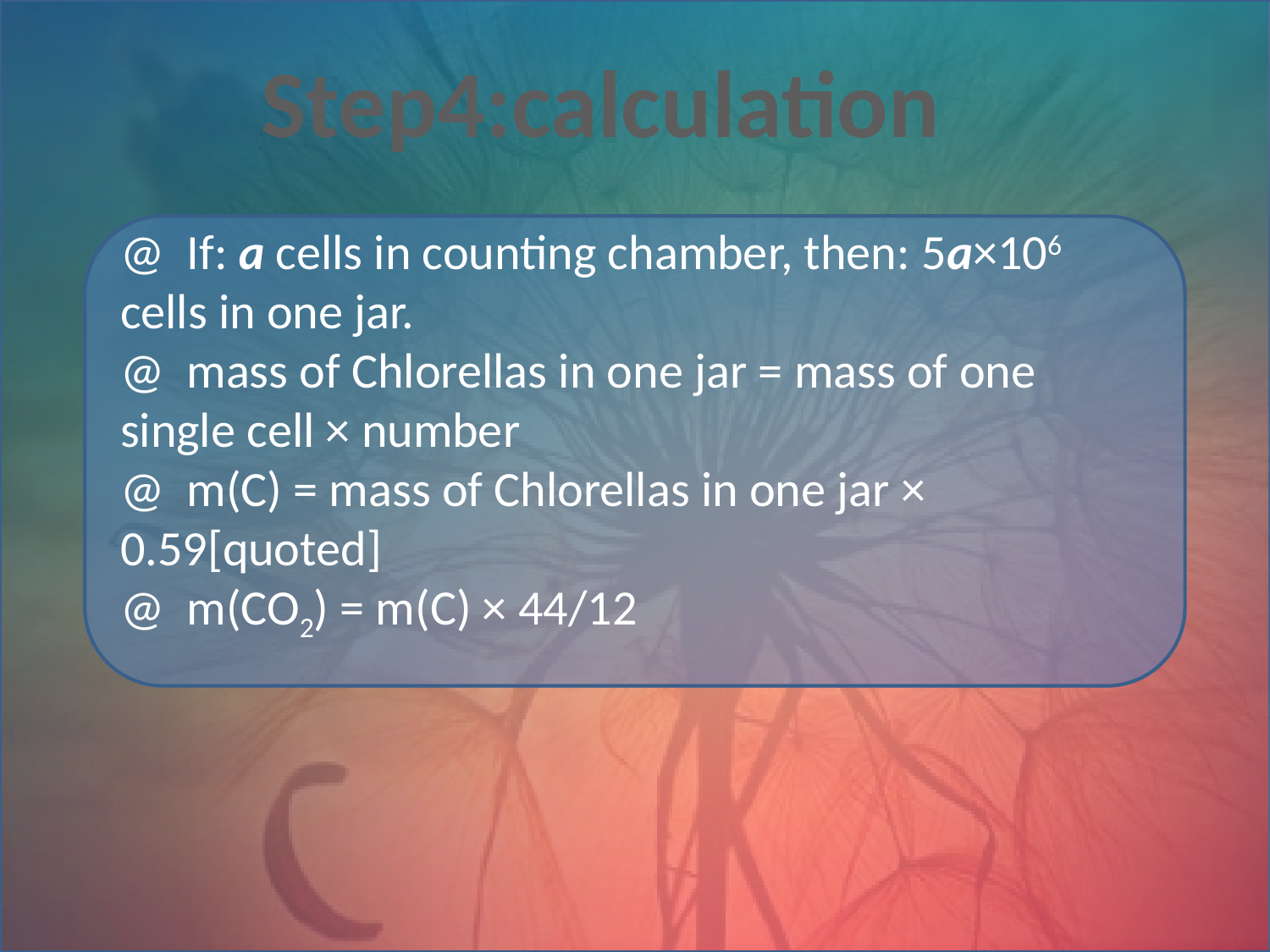

Step4:calculation
#
@  If: a cells in counting chamber, then: 5a×106 cells in one jar.
@  mass of Chlorellas in one jar = mass of one single cell × number
@  m(C) = mass of Chlorellas in one jar × 0.59[quoted]
@  m(CO2) = m(C) × 44/12